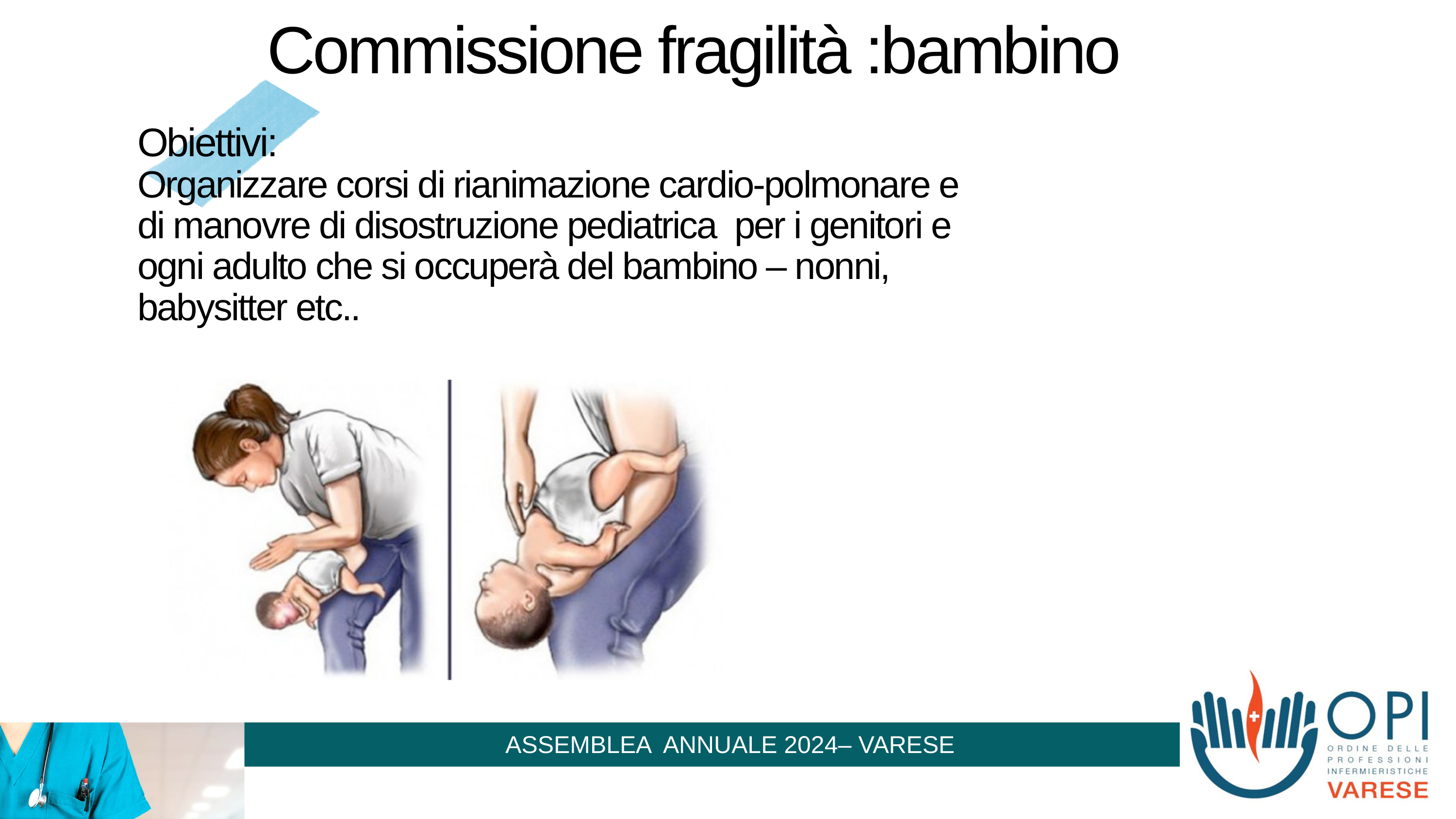

Commissione fragilità :bambino

Obiettivi:
Organizzare corsi di rianimazione cardio-polmonare e di manovre di disostruzione pediatrica  per i genitori e ogni adulto che si occuperà del bambino – nonni, babysitter etc..

ASSEMBLEA  ANNUALE 2024– VARESE
ASSEMBLEA ANNUALE – VARESE 18 MARZO 2020